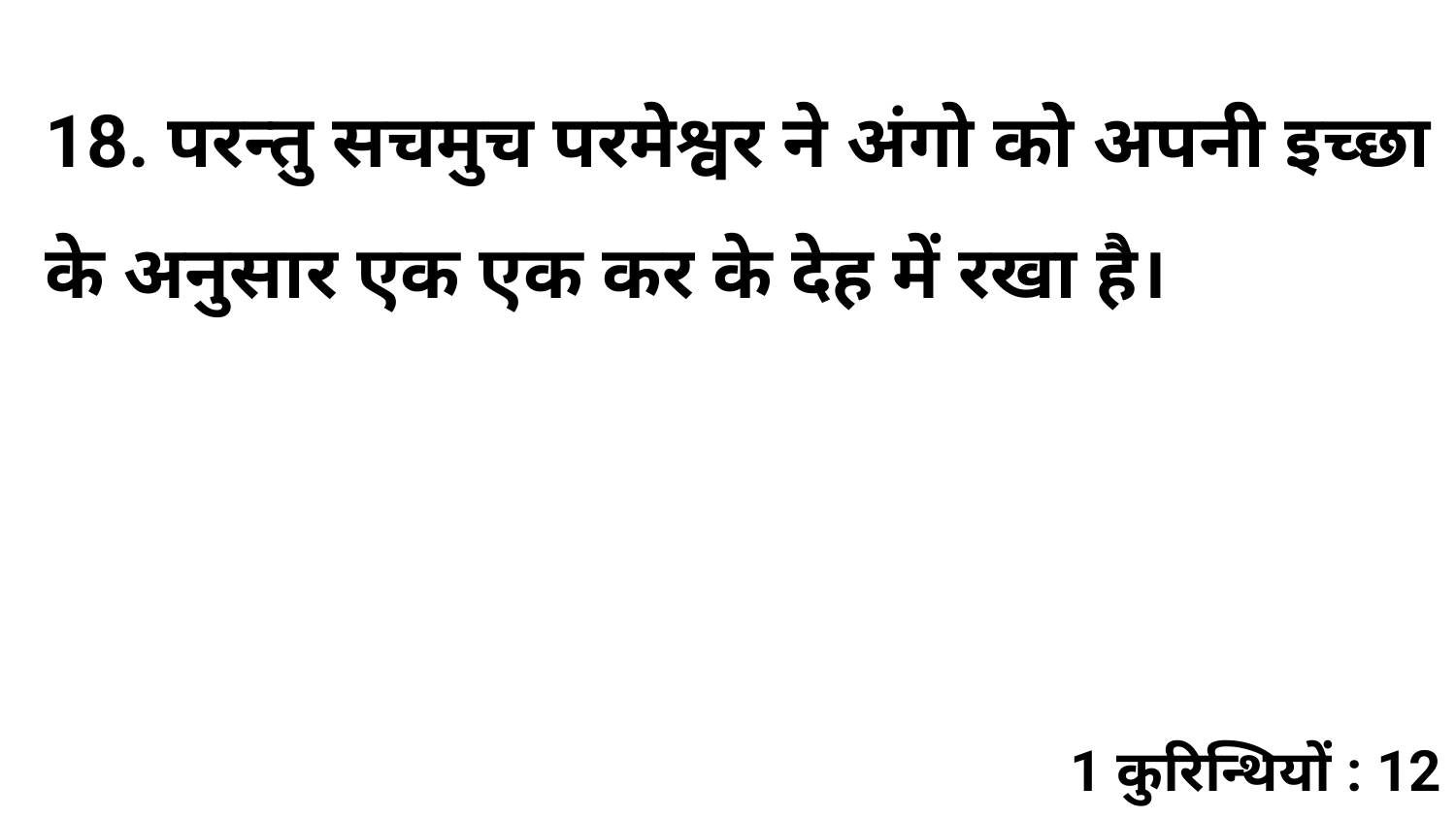

18. परन्तु सचमुच परमेश्वर ने अंगो को अपनी इच्छा के अनुसार एक एक कर के देह में रखा है।
1 कुरिन्थियों : 12